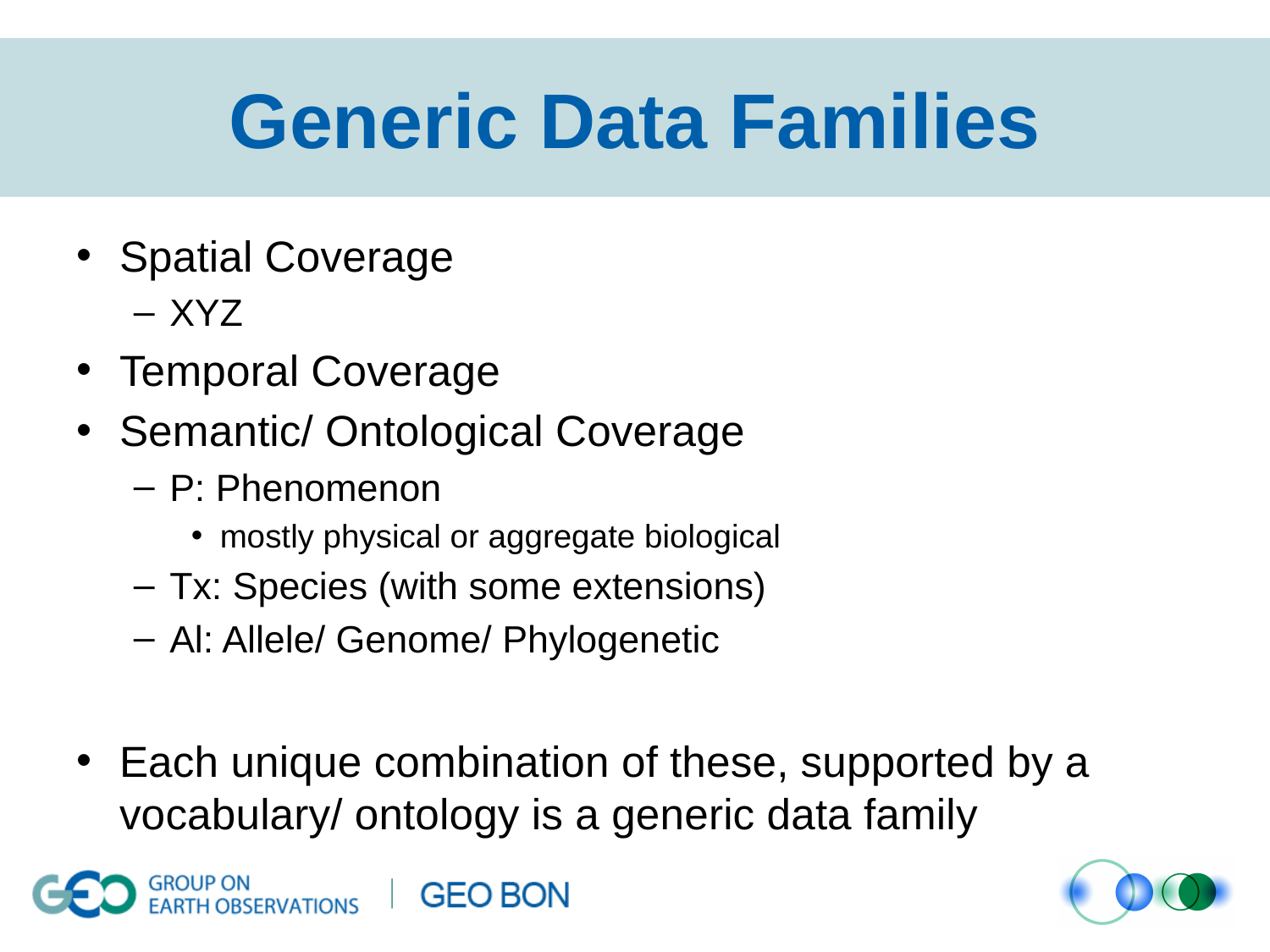

# Generic Data Families
Spatial Coverage
XYZ
Temporal Coverage
Semantic/ Ontological Coverage
P: Phenomenon
mostly physical or aggregate biological
Tx: Species (with some extensions)
Al: Allele/ Genome/ Phylogenetic

Each unique combination of these, supported by a vocabulary/ ontology is a generic data family